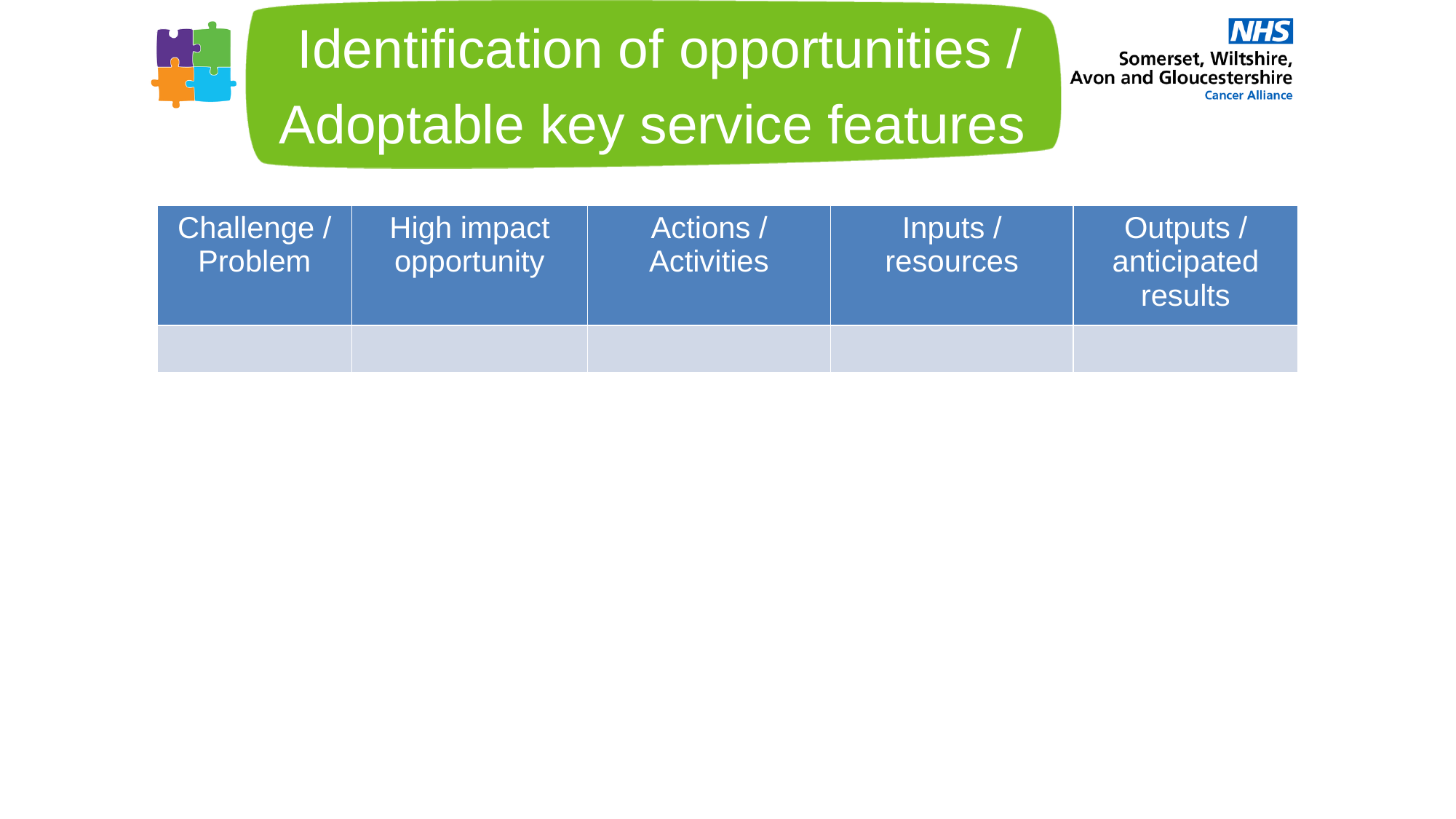

Identification of opportunities / Adoptable key service features

| Challenge / Problem | High impact opportunity | Actions / Activities | Inputs / resources | Outputs / anticipated results |
| --- | --- | --- | --- | --- |
|  |  |  |  |  |